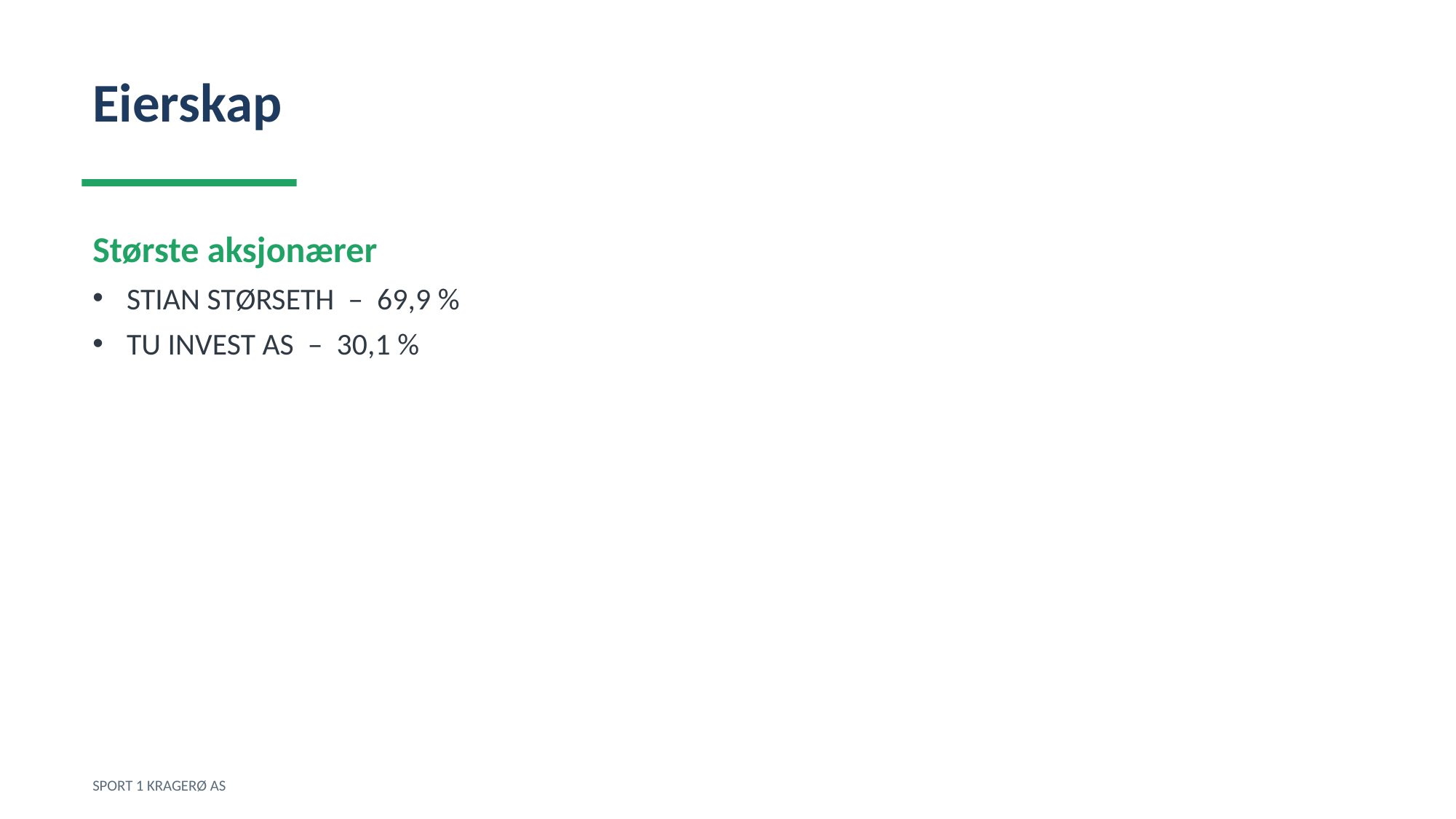

Eierskap

Største aksjonærer
STIAN STØRSETH  –  69,9 %
TU INVEST AS  –  30,1 %
SPORT 1 KRAGERØ AS